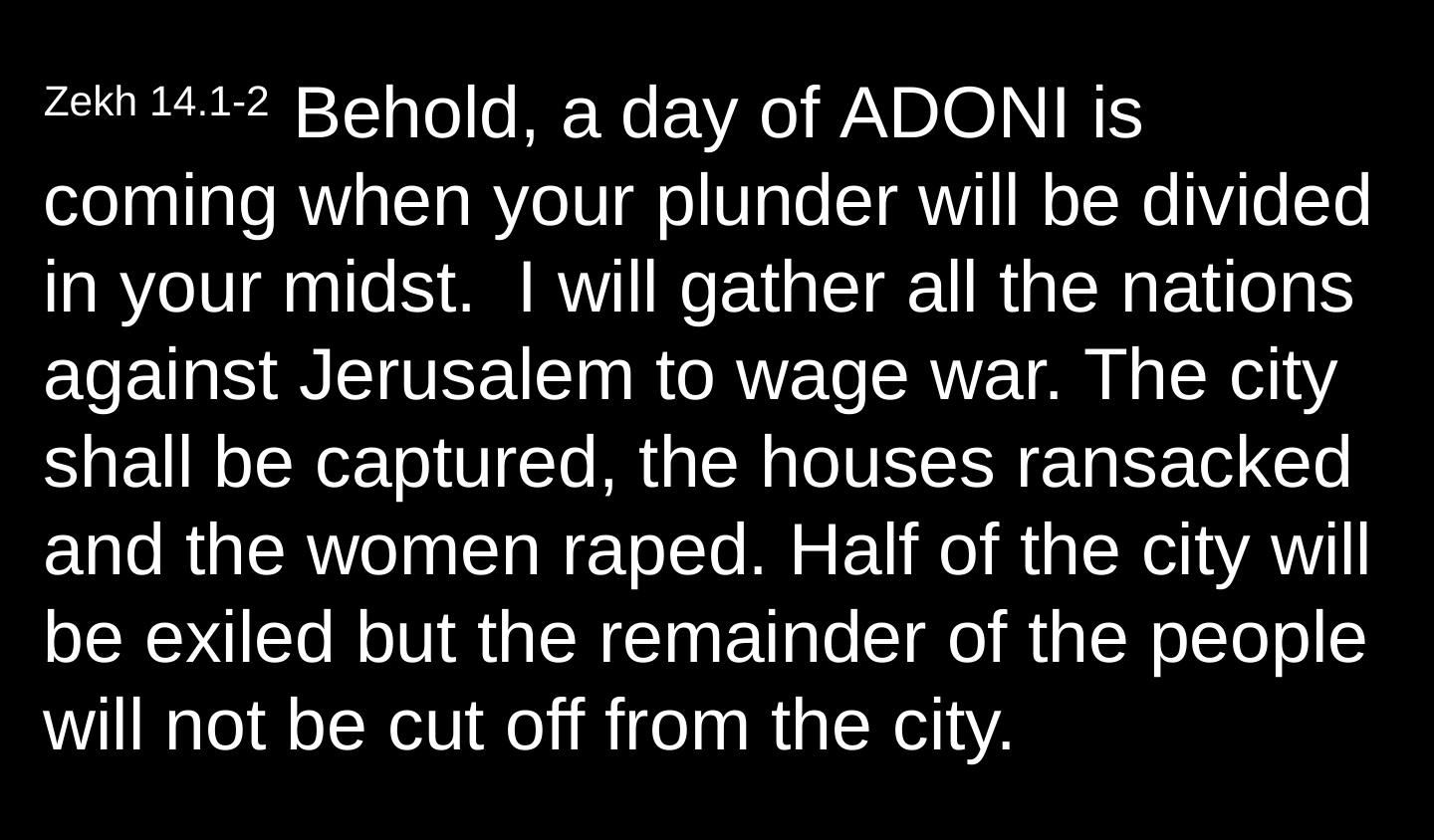

Zekh 14.1-2  Behold, a day of Adoni is coming when your plunder will be divided in your midst.  I will gather all the nations against Jerusalem to wage war. The city shall be captured, the houses ransacked and the women raped. Half of the city will be exiled but the remainder of the people will not be cut off from the city.